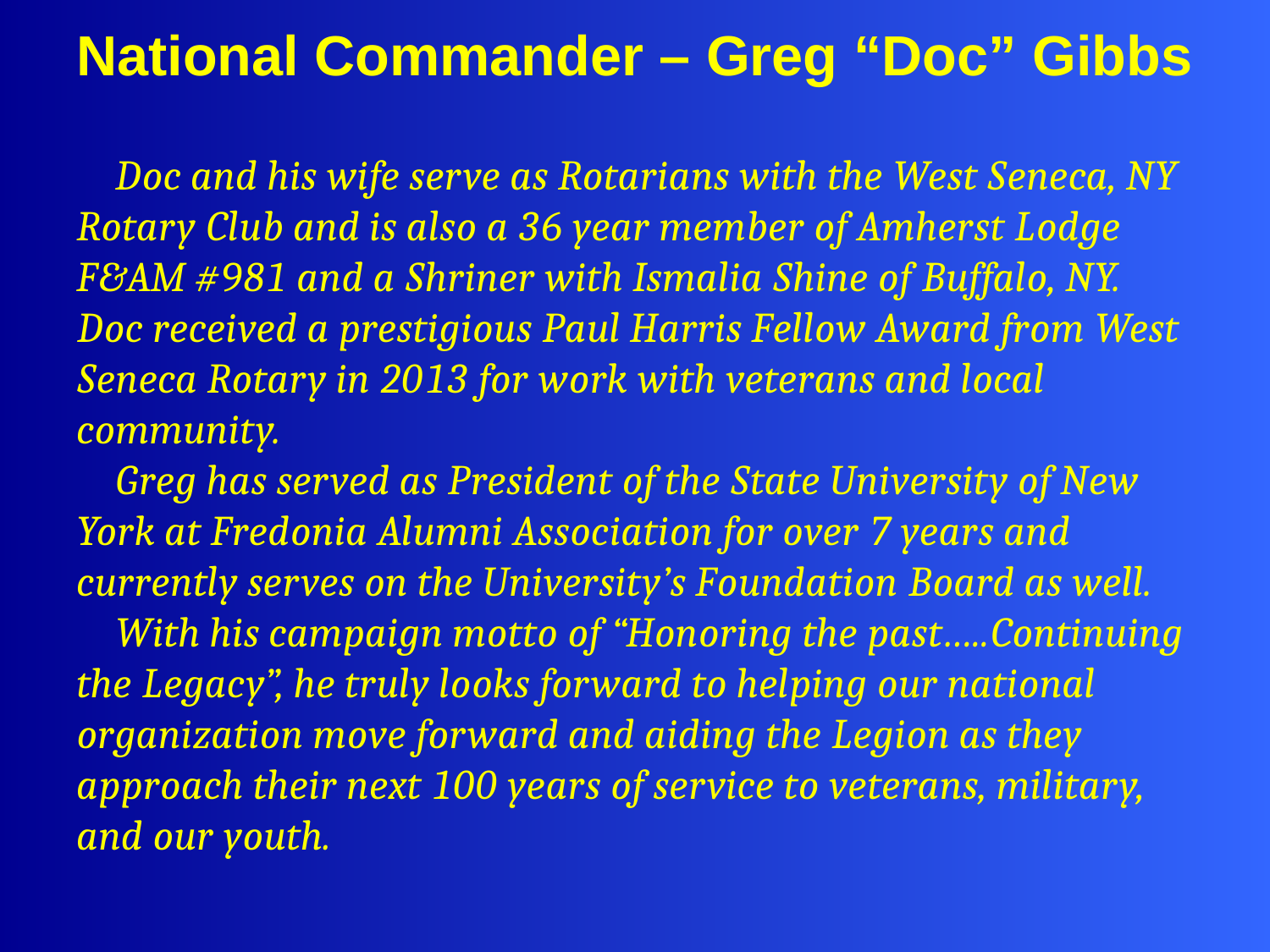

# National Commander – Greg “Doc” Gibbs
Doc and his wife serve as Rotarians with the West Seneca, NY Rotary Club and is also a 36 year member of Amherst Lodge F&AM #981 and a Shriner with Ismalia Shine of Buffalo, NY. Doc received a prestigious Paul Harris Fellow Award from West Seneca Rotary in 2013 for work with veterans and local community.
Greg has served as President of the State University of New York at Fredonia Alumni Association for over 7 years and currently serves on the University’s Foundation Board as well.
With his campaign motto of “Honoring the past…..Continuing the Legacy”, he truly looks forward to helping our national organization move forward and aiding the Legion as they approach their next 100 years of service to veterans, military, and our youth.